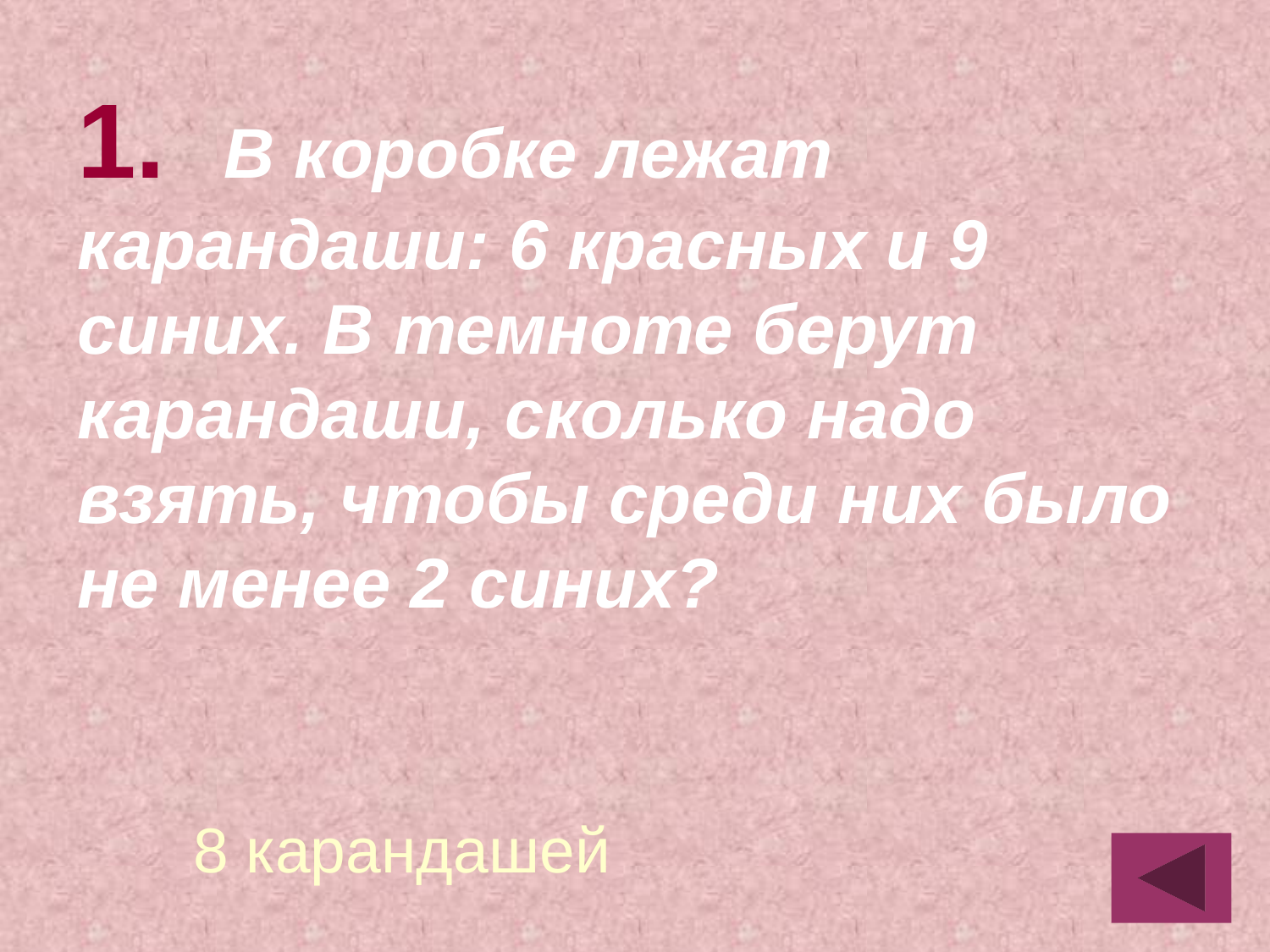

1.	 В коробке лежат карандаши: 6 красных и 9 синих. В темноте берут карандаши, сколько надо взять, чтобы среди них было не менее 2 синих?
8 карандашей